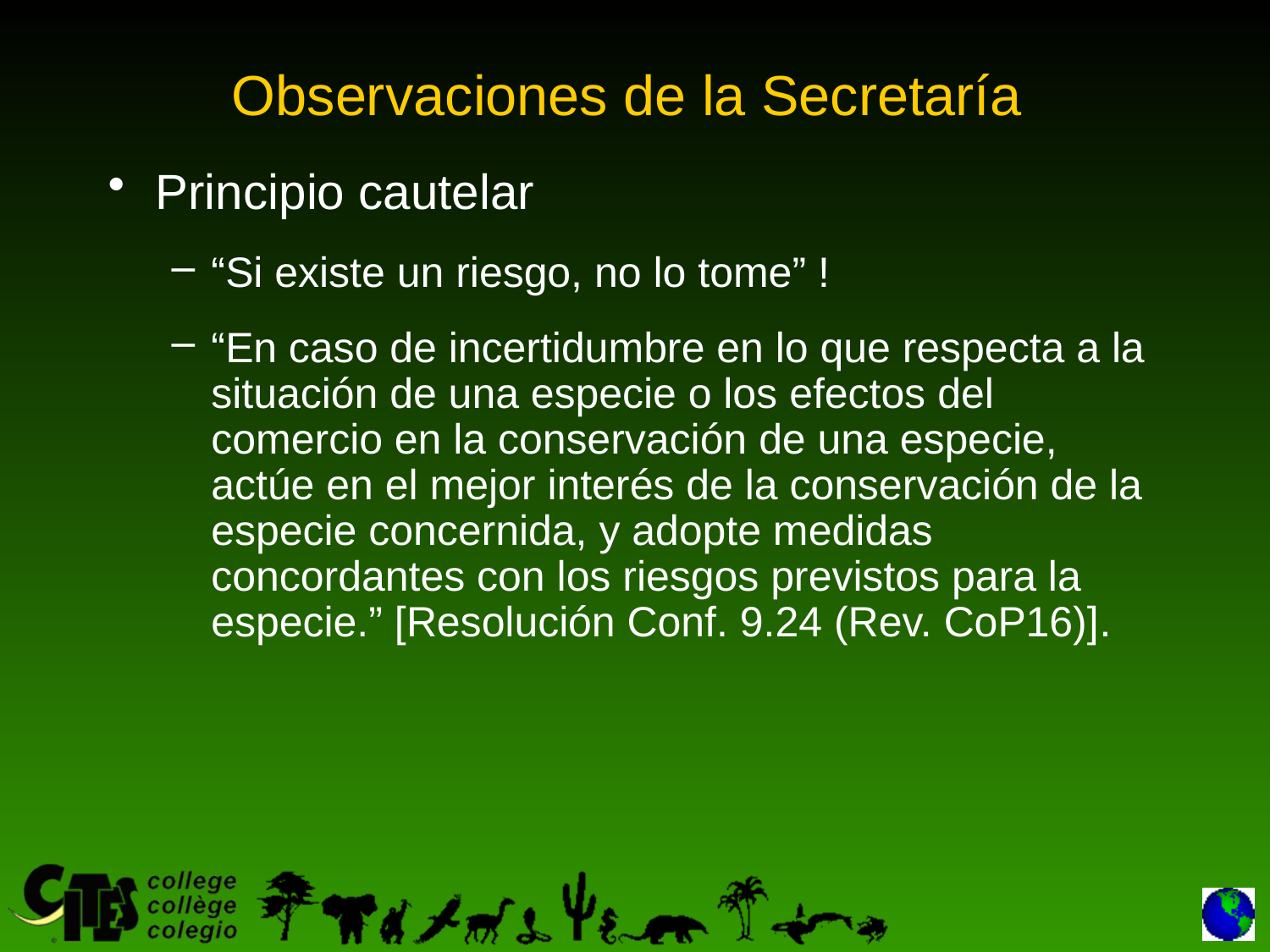

# Observaciones de la Secretaría
Principio cautelar
“Si existe un riesgo, no lo tome” !
“En caso de incertidumbre en lo que respecta a la situación de una especie o los efectos del comercio en la conservación de una especie, actúe en el mejor interés de la conservación de la especie concernida, y adopte medidas concordantes con los riesgos previstos para la especie.” [Resolución Conf. 9.24 (Rev. CoP16)].